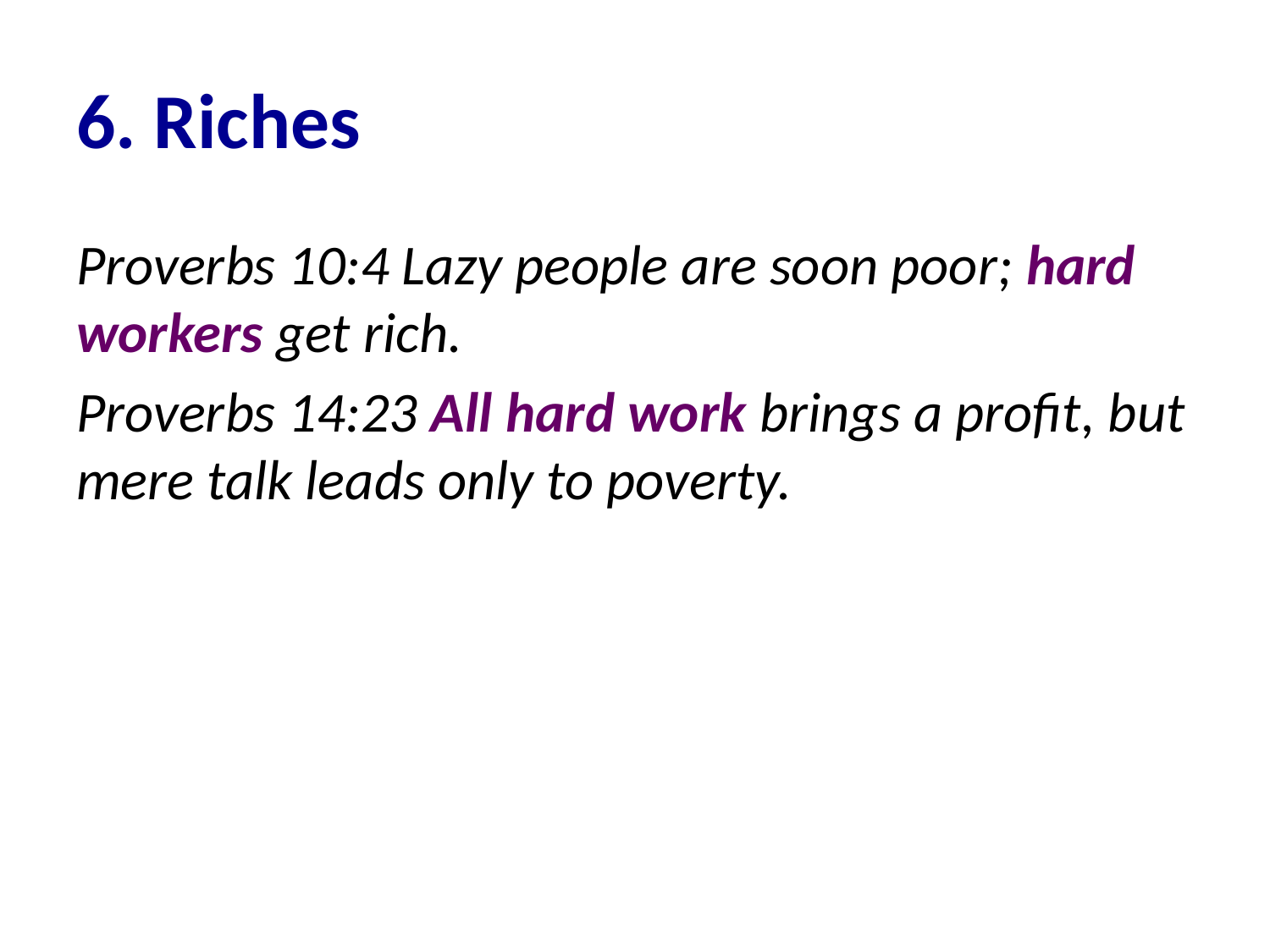

# 6. Riches
Proverbs 10:4 Lazy people are soon poor; hard workers get rich.
Proverbs 14:23 All hard work brings a profit, but mere talk leads only to poverty.